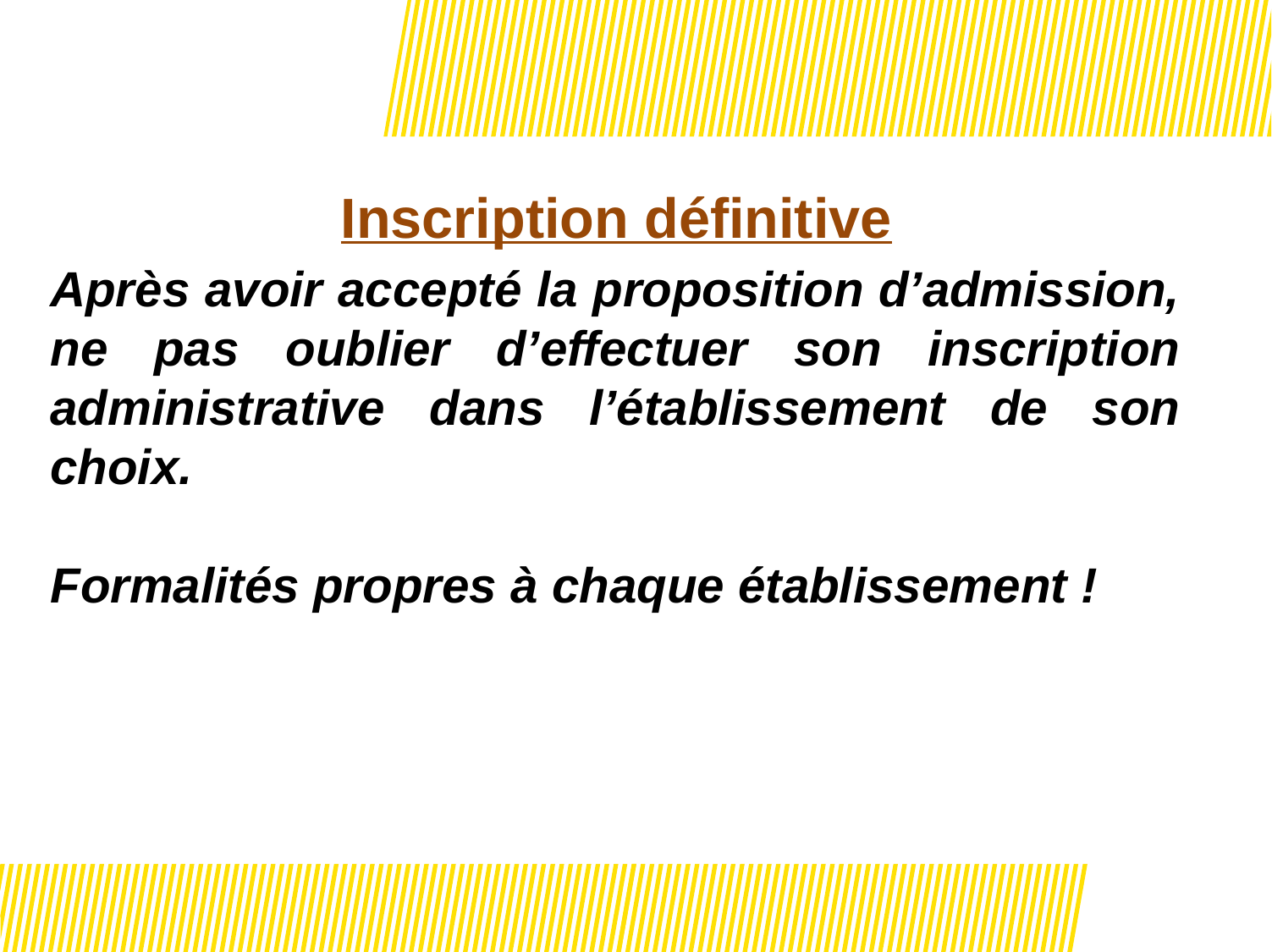

# Inscription définitive
Après avoir accepté la proposition d’admission, ne pas oublier d’effectuer son inscription administrative dans l’établissement de son choix.

Formalités propres à chaque établissement !